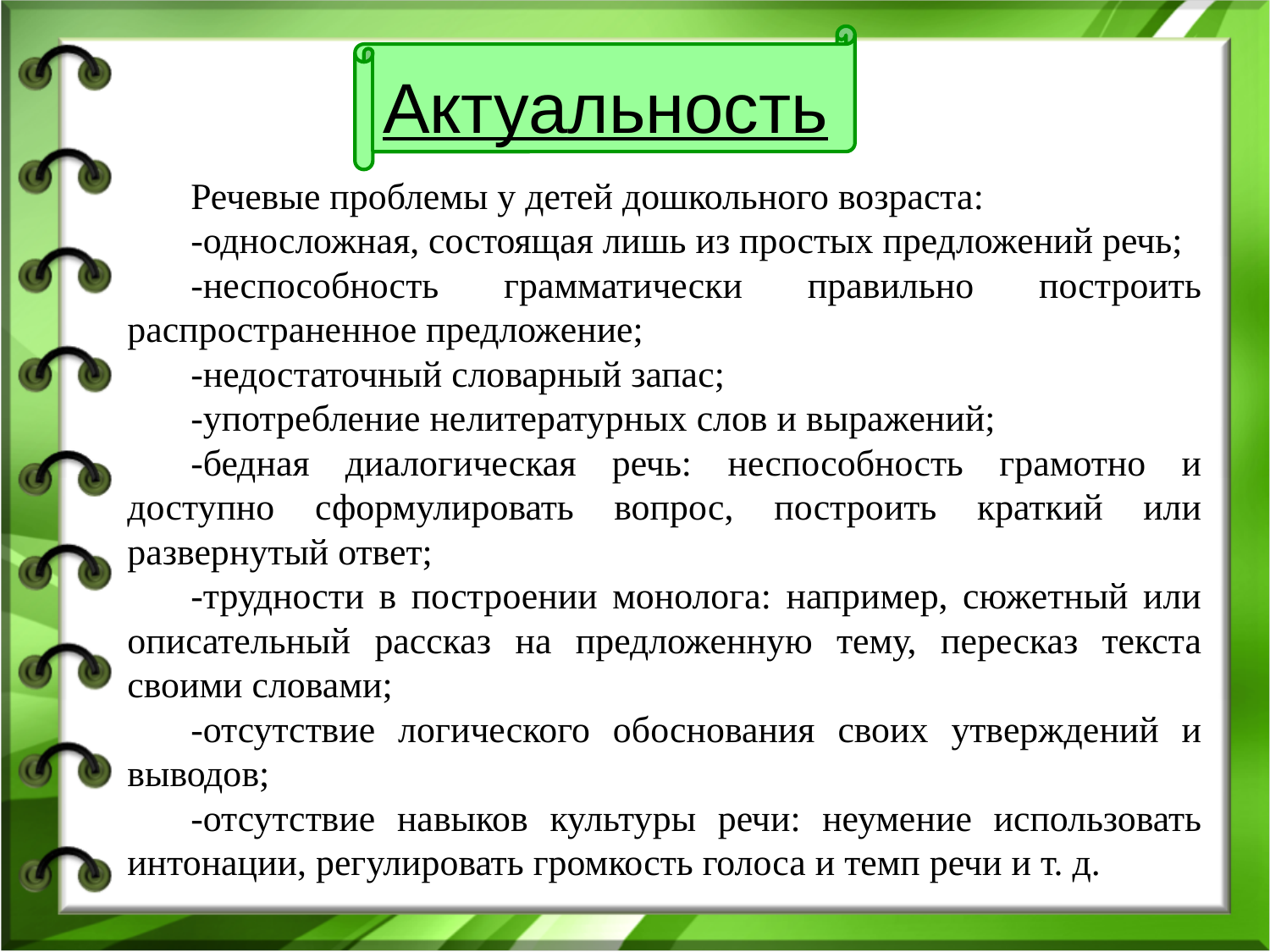

Актуальность
Речевые проблемы у детей дошкольного возраста:
-односложная, состоящая лишь из простых предложений речь;
-неспособность грамматически правильно построить распространенное предложение;
-недостаточный словарный запас;
-употребление нелитературных слов и выражений;
-бедная диалогическая речь: неспособность грамотно и доступно сформулировать вопрос, построить краткий или развернутый ответ;
-трудности в построении монолога: например, сюжетный или описательный рассказ на предложенную тему, пересказ текста своими словами;
-отсутствие логического обоснования своих утверждений и выводов;
-отсутствие навыков культуры речи: неумение использовать интонации, регулировать громкость голоса и темп речи и т. д.